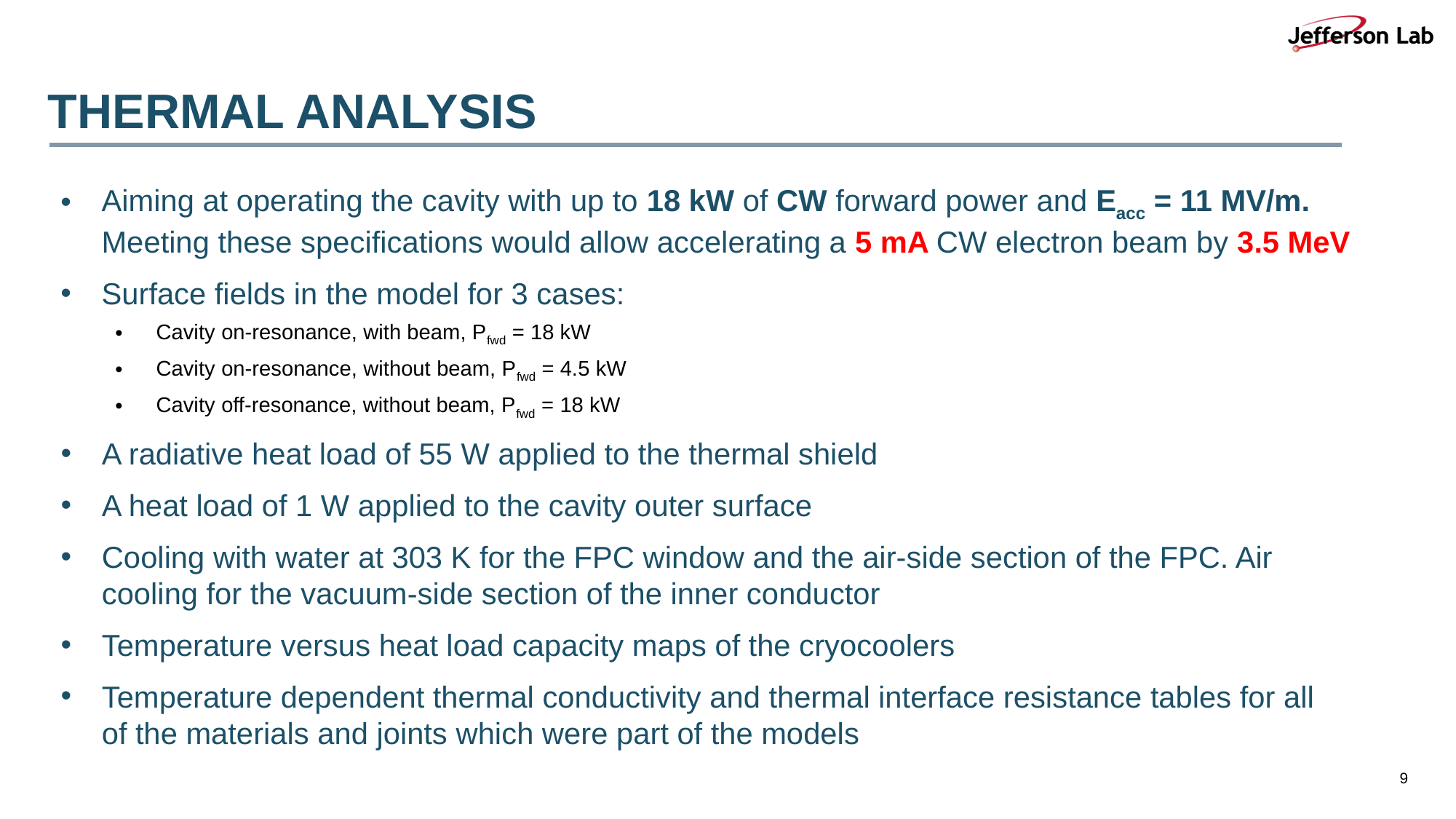

# Thermal analysis
Aiming at operating the cavity with up to 18 kW of CW forward power and Eacc = 11 MV/m. Meeting these specifications would allow accelerating a 5 mA CW electron beam by 3.5 MeV
Surface fields in the model for 3 cases:
Cavity on-resonance, with beam, Pfwd = 18 kW
Cavity on-resonance, without beam, Pfwd = 4.5 kW
Cavity off-resonance, without beam, Pfwd = 18 kW

A radiative heat load of 55 W applied to the thermal shield
A heat load of 1 W applied to the cavity outer surface
Cooling with water at 303 K for the FPC window and the air-side section of the FPC. Air cooling for the vacuum-side section of the inner conductor
Temperature versus heat load capacity maps of the cryocoolers
Temperature dependent thermal conductivity and thermal interface resistance tables for all of the materials and joints which were part of the models
9